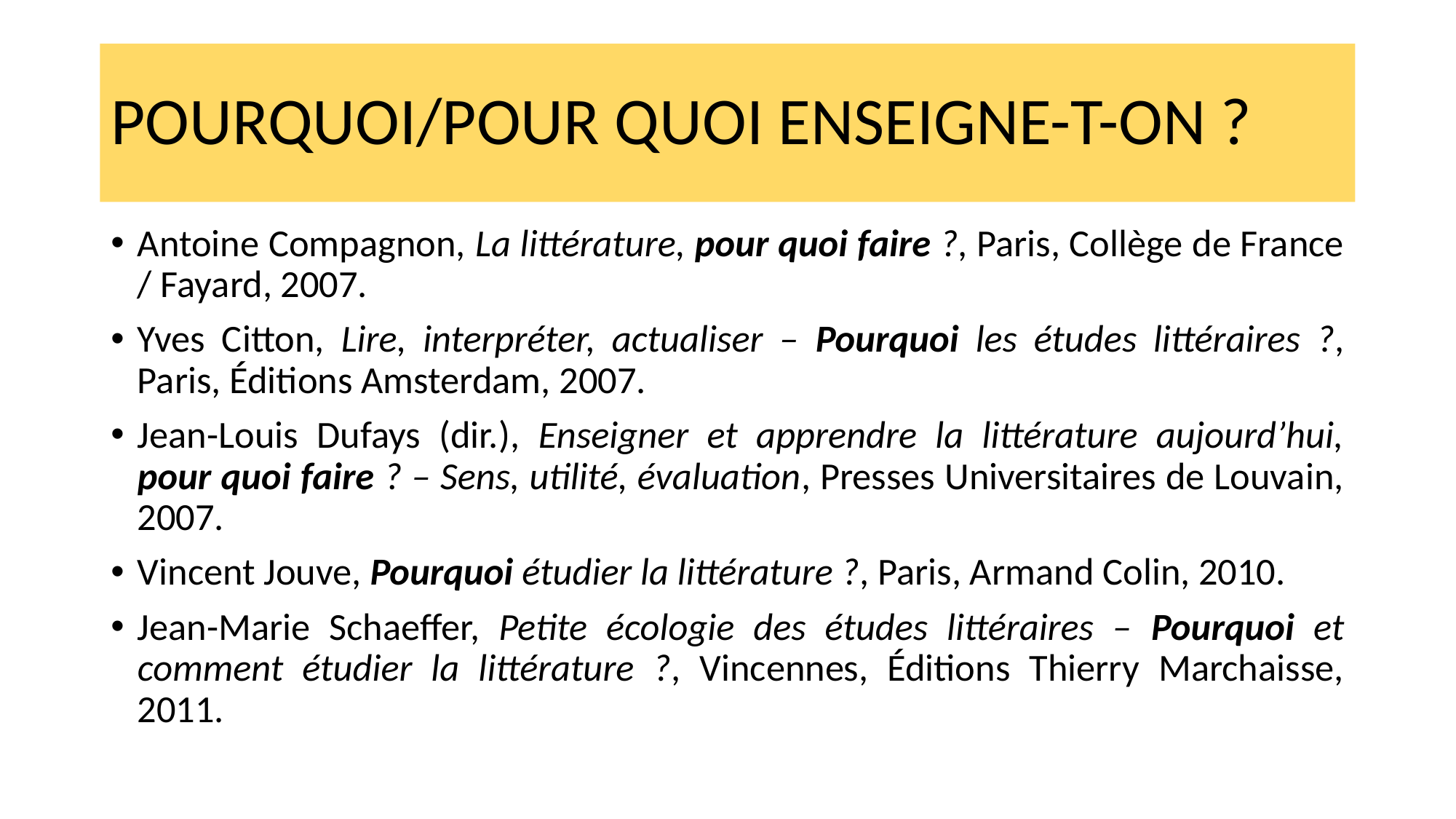

# POURQUOI/POUR QUOI ENSEIGNE-T-ON ?
Antoine Compagnon, La littérature, pour quoi faire ?, Paris, Collège de France / Fayard, 2007.
Yves Citton, Lire, interpréter, actualiser – Pourquoi les études littéraires ?, Paris, Éditions Amsterdam, 2007.
Jean-Louis Dufays (dir.), Enseigner et apprendre la littérature aujourd’hui, pour quoi faire ? – Sens, utilité, évaluation, Presses Universitaires de Louvain, 2007.
Vincent Jouve, Pourquoi étudier la littérature ?, Paris, Armand Colin, 2010.
Jean-Marie Schaeffer, Petite écologie des études littéraires – Pourquoi et comment étudier la littérature ?, Vincennes, Éditions Thierry Marchaisse, 2011.